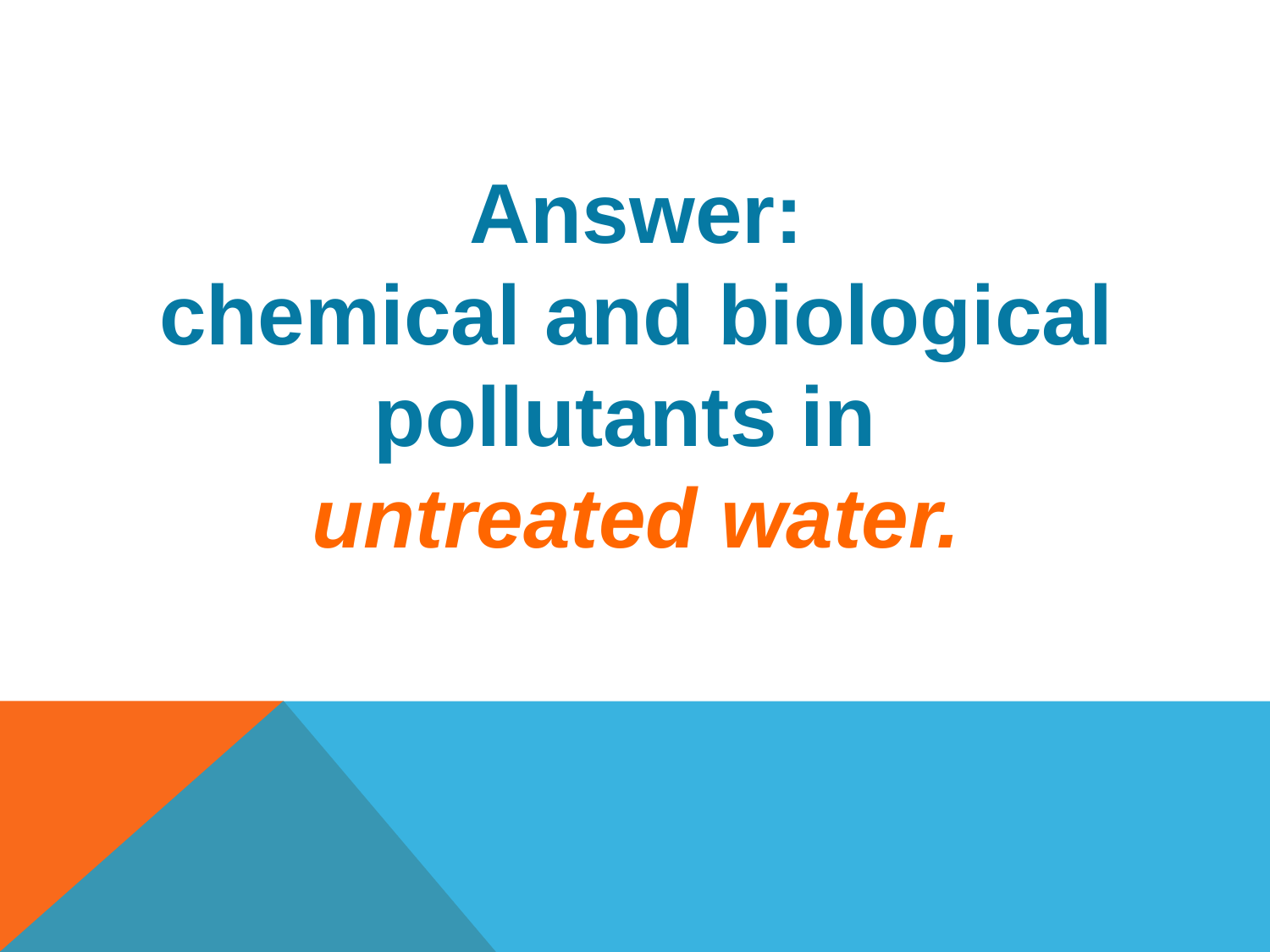

Answer:
chemical and biological pollutants in
untreated water.